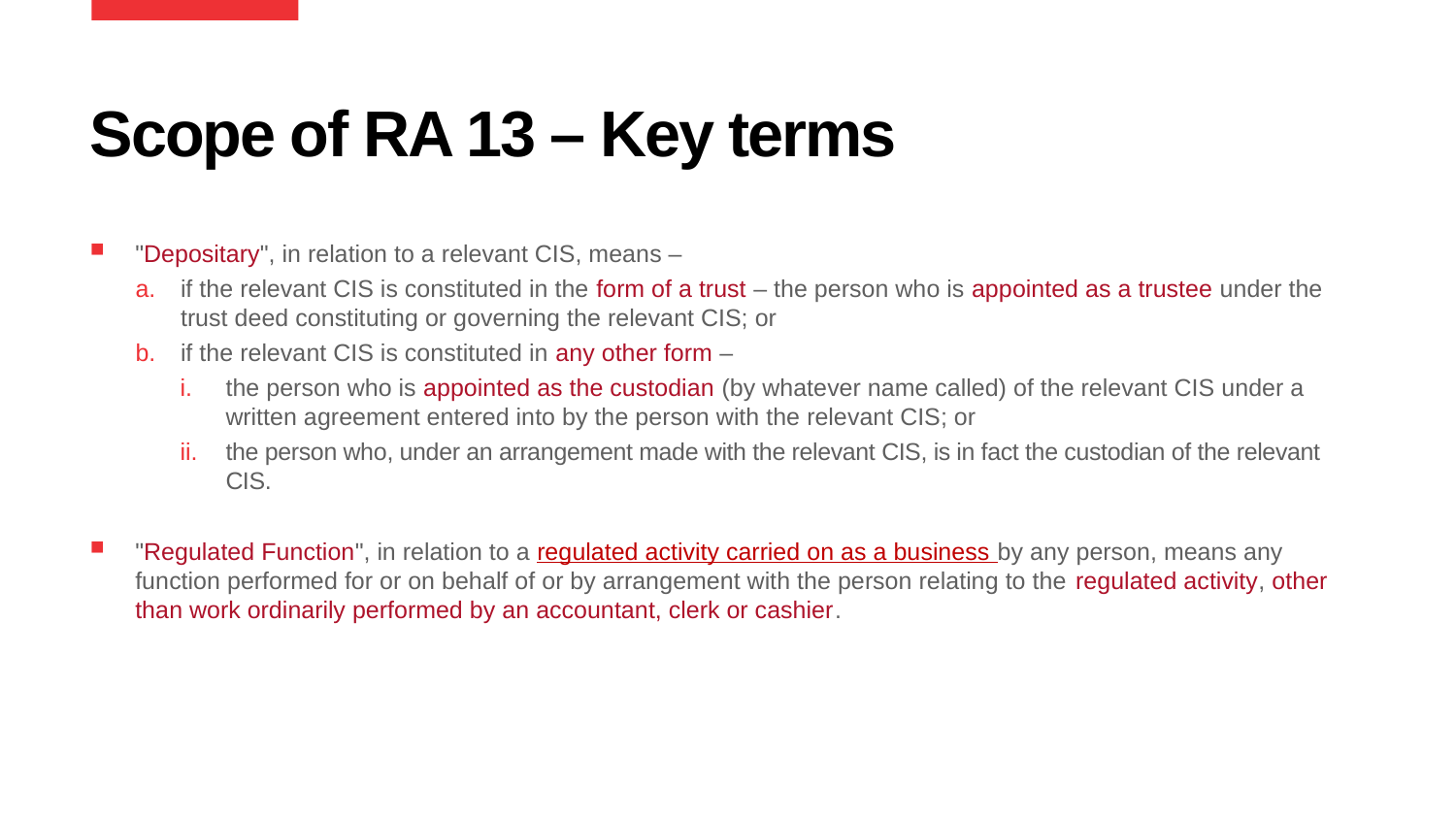

# Scope of RA 13 – Key terms
"Depositary", in relation to a relevant CIS, means –
if the relevant CIS is constituted in the form of a trust – the person who is appointed as a trustee under the trust deed constituting or governing the relevant CIS; or
if the relevant CIS is constituted in any other form –
the person who is appointed as the custodian (by whatever name called) of the relevant CIS under a written agreement entered into by the person with the relevant CIS; or
the person who, under an arrangement made with the relevant CIS, is in fact the custodian of the relevant CIS.

"Regulated Function", in relation to a regulated activity carried on as a business by any person, means any function performed for or on behalf of or by arrangement with the person relating to the regulated activity, other than work ordinarily performed by an accountant, clerk or cashier.